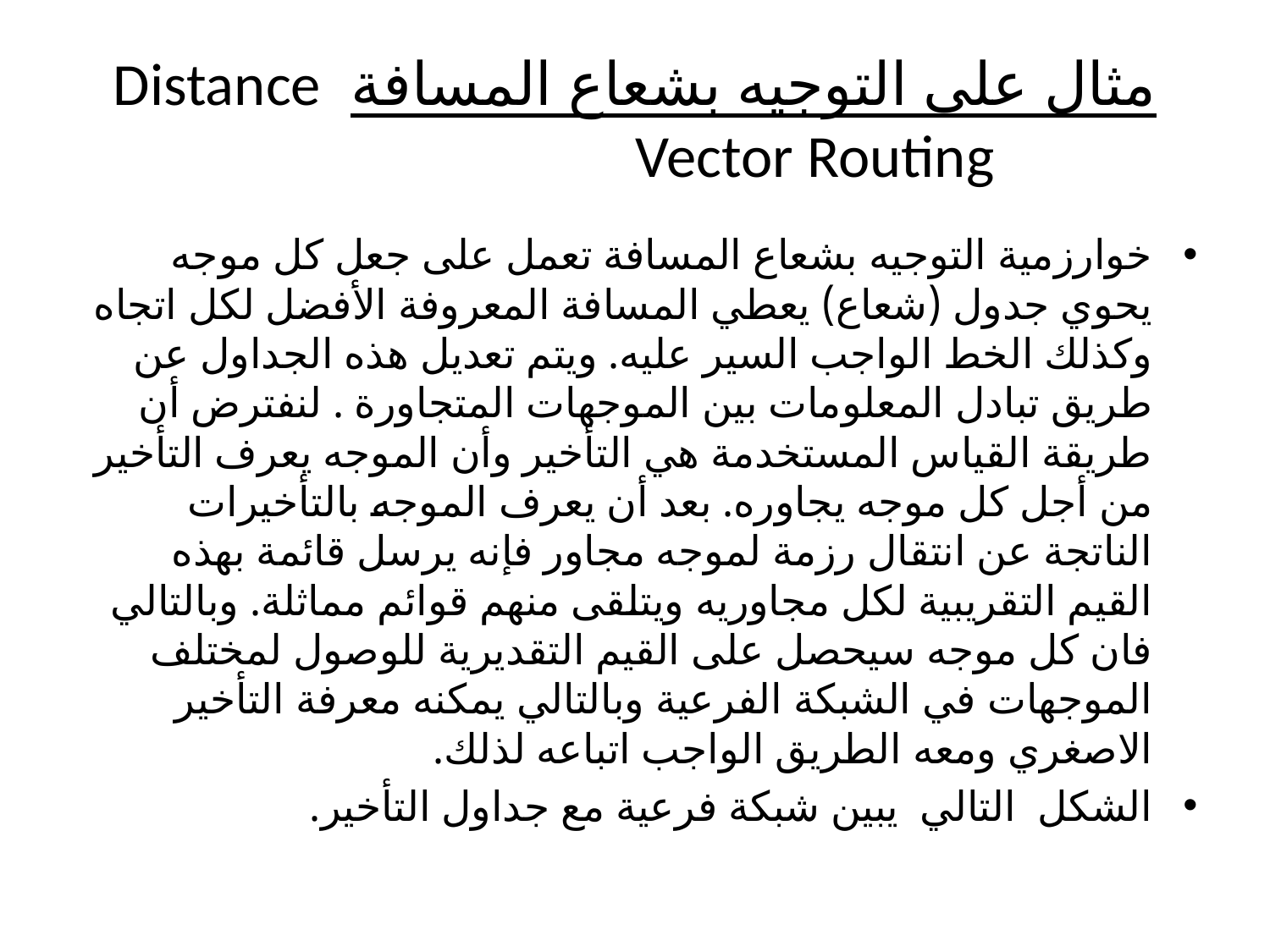

# مثال على التوجيه بشعاع المسافة Distance  Vector Routing
خوارزمية التوجيه بشعاع المسافة تعمل على جعل كل موجه يحوي جدول (شعاع) يعطي المسافة المعروفة الأفضل لكل اتجاه وكذلك الخط الواجب السير عليه. ويتم تعديل هذه الجداول عن طريق تبادل المعلومات بين الموجهات المتجاورة . لنفترض أن طريقة القياس المستخدمة هي التأخير وأن الموجه يعرف التأخير من أجل كل موجه يجاوره. بعد أن يعرف الموجه بالتأخيرات الناتجة عن انتقال رزمة لموجه مجاور فإنه يرسل قائمة بهذه القيم التقريبية لكل مجاوريه ويتلقى منهم قوائم مماثلة. وبالتالي فان كل موجه سيحصل على القيم التقديرية للوصول لمختلف الموجهات في الشبكة الفرعية وبالتالي يمكنه معرفة التأخير الاصغري ومعه الطريق الواجب اتباعه لذلك.
الشكل  التالي  يبين شبكة فرعية مع جداول التأخير.